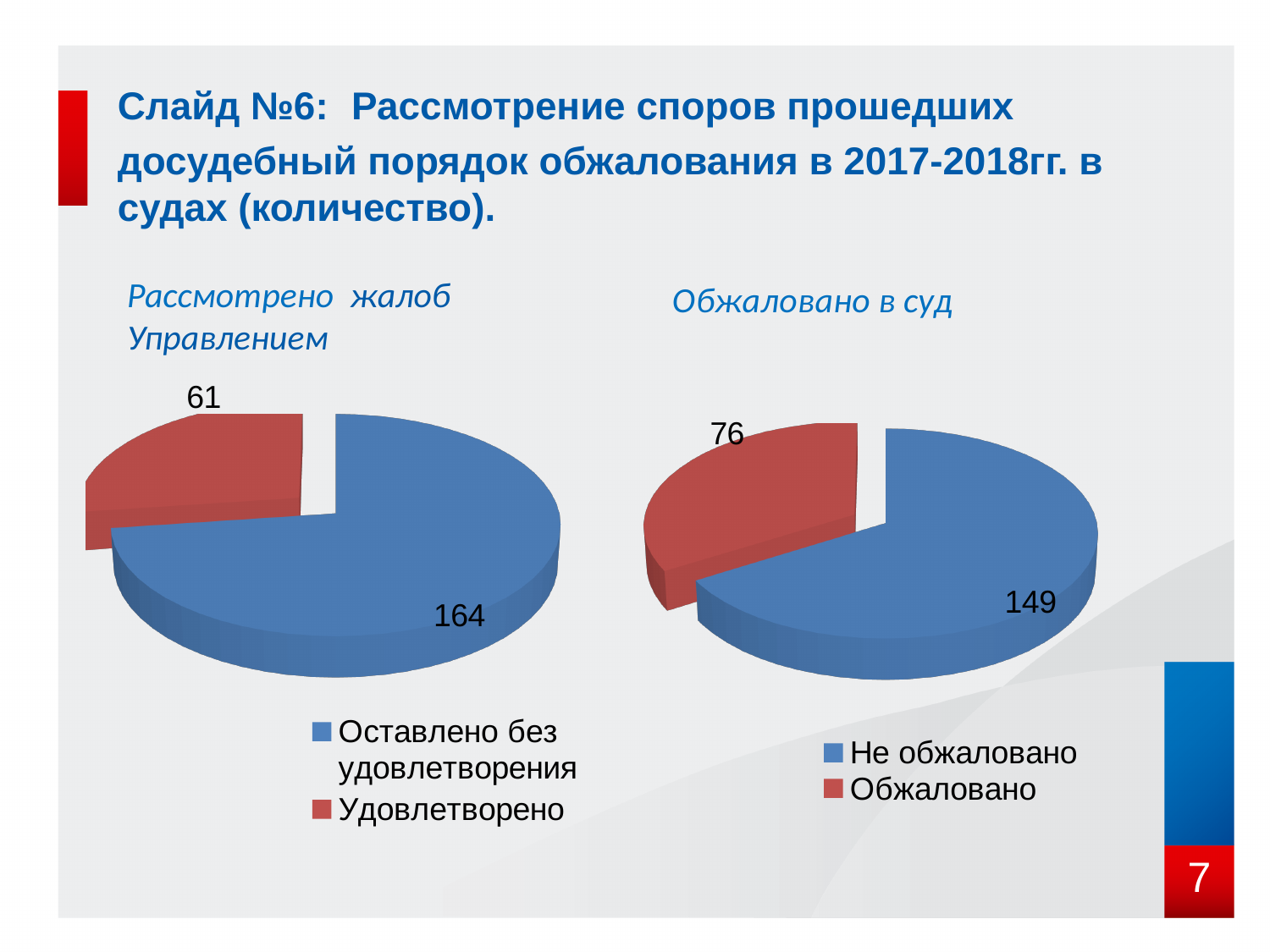

# Слайд №6: Рассмотрение споров прошедших досудебный порядок обжалования в 2017-2018гг. в судах (количество).

[unsupported chart]

[unsupported chart]

Рассмотрено  жалоб Управлением

7